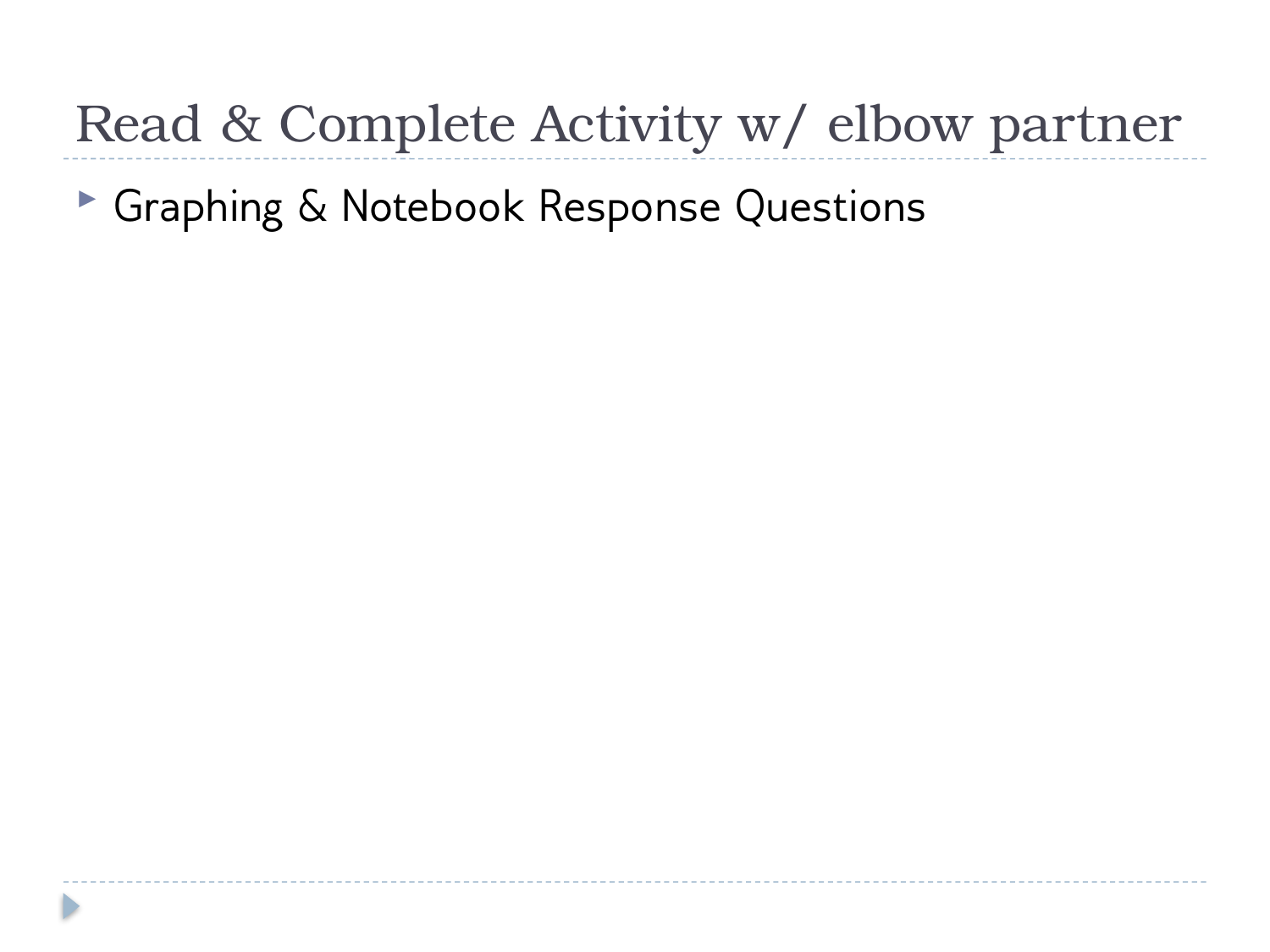

# Read & Complete Activity w/ elbow partner
Graphing & Notebook Response Questions